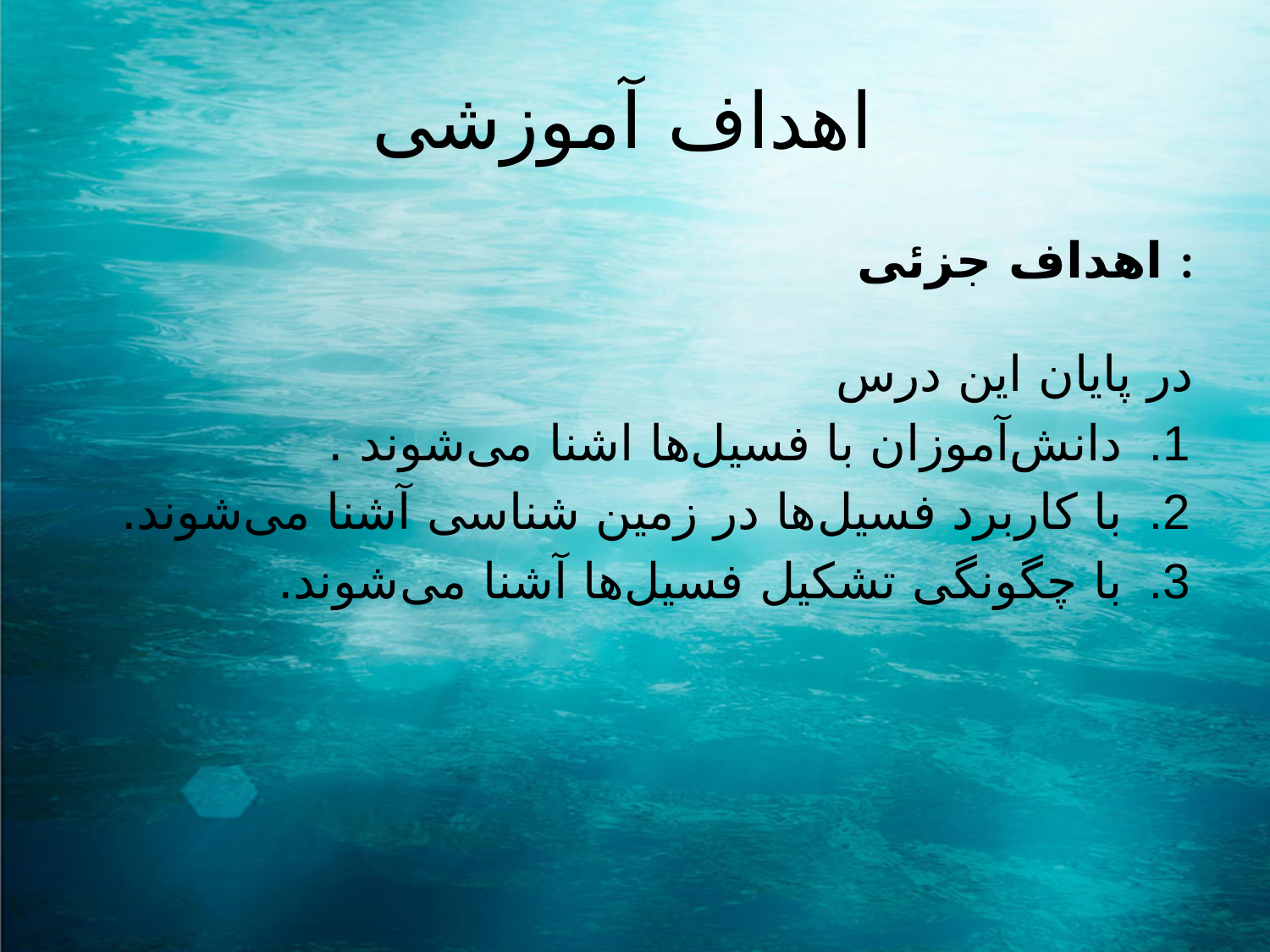

# اهداف آموزشی
اهداف جزئی :

در پایان این درس
دانش‌آموزان با فسیل‌ها اشنا می‌شوند .
با کاربرد فسیل‌ها در زمین شناسی آشنا می‌شوند.
با چگونگی تشکیل فسیل‌ها آشنا می‌شوند.